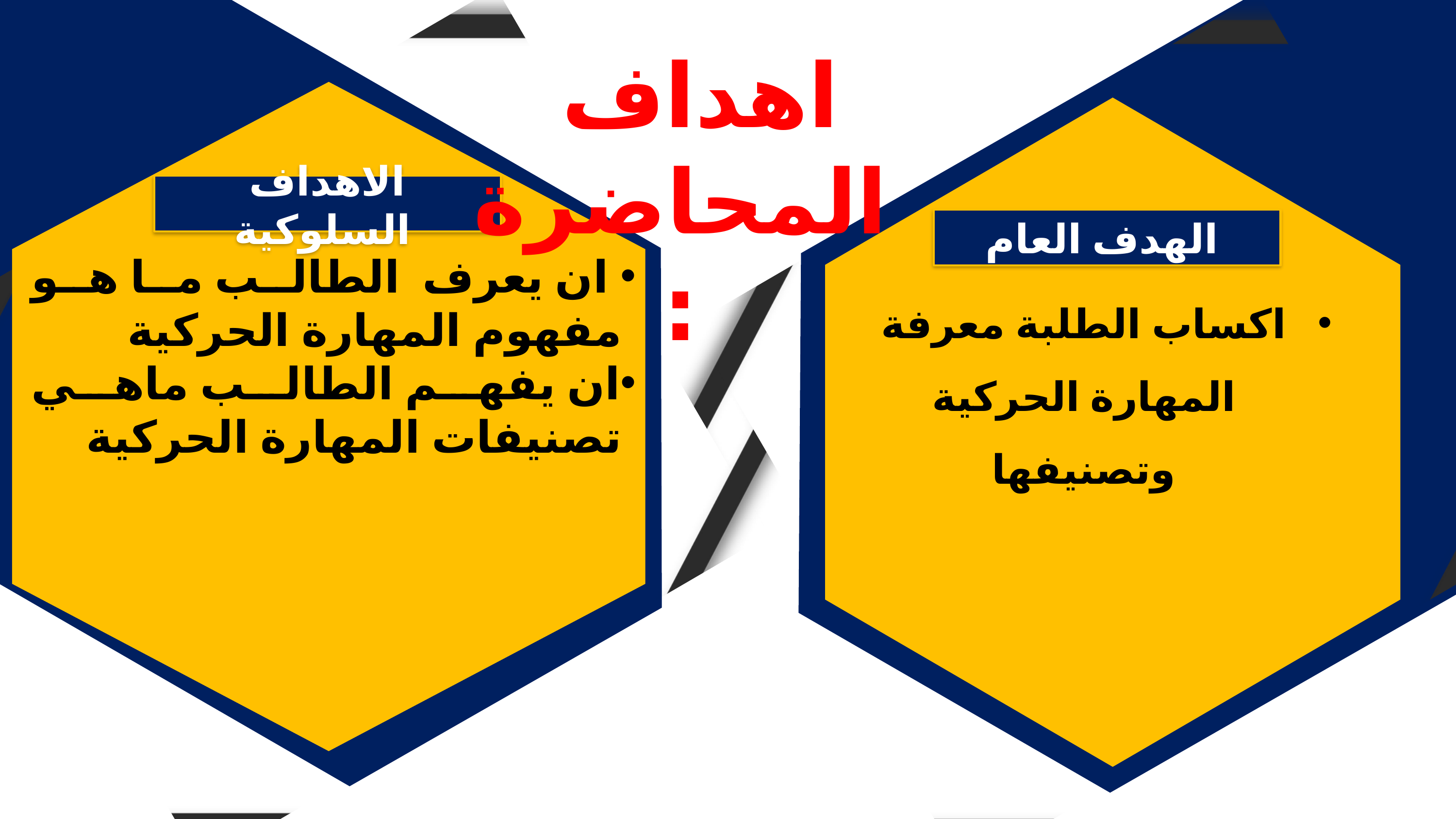

الاهداف السلوكية
 ان يعرف  الطالب ما هو مفهوم المهارة الحركية
ان يفهم الطالب ماهي تصنيفات المهارة الحركية

الهدف العام
اكساب الطلبة معرفة المهارة الحركية وتصنيفها
اهداف المحاضرة :